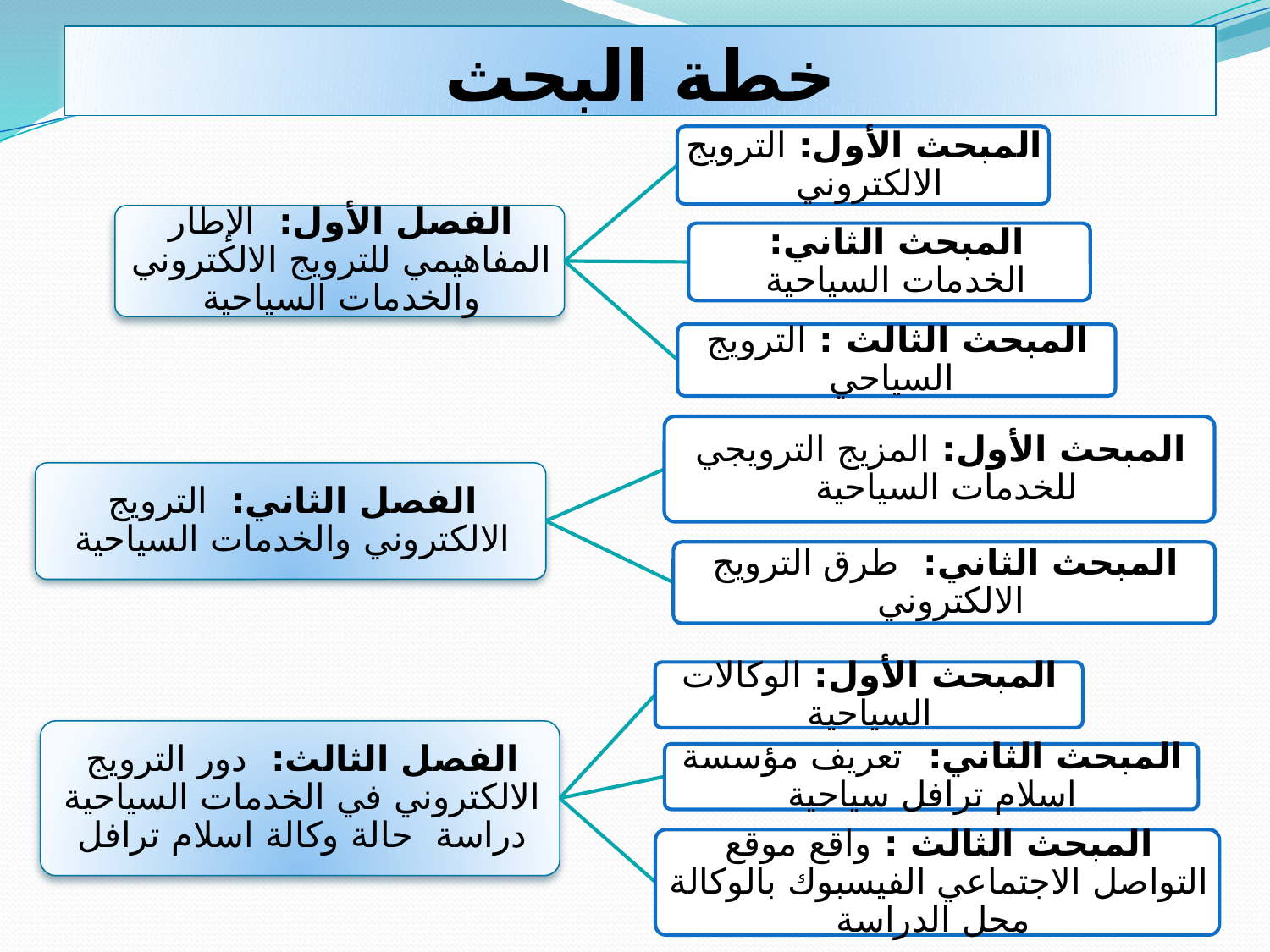

# خطة البحث
الفصل الأول:  الإطار المفاهيمي للترويج الالكتروني والخدمات السياحية

المبحث الأول: الترويج الالكتروني

المبحث الثاني:  الخدمات السياحية

المبحث الثالث : الترويج السياحي
الفصل الثاني:  الترويج الالكتروني والخدمات السياحية

المبحث الأول: المزيج الترويجي للخدمات السياحية

المبحث الثاني:  طرق الترويج الالكتروني
الفصل الثالث:  دور الترويج الالكتروني في الخدمات السياحية دراسة  حالة وكالة اسلام ترافل

المبحث الأول: الوكالات السياحية

المبحث الثاني:  تعريف مؤسسة اسلام ترافل سياحية

المبحث الثالث : واقع موقع التواصل الاجتماعي الفيسبوك بالوكالة محل الدراسة